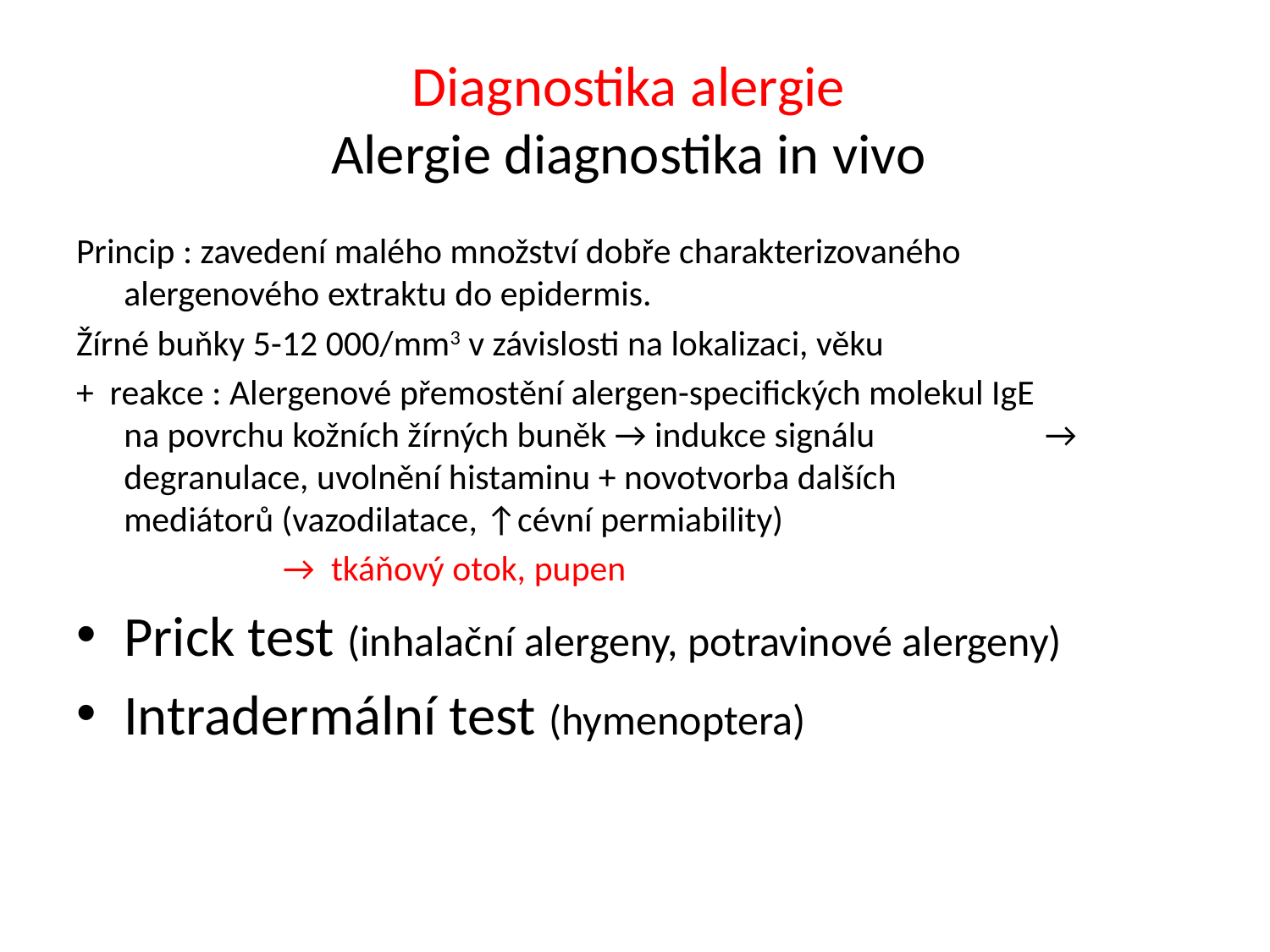

# Diagnostika alergie Alergie diagnostika in vivo
Princip : zavedení malého množství dobře charakterizovaného 		 alergenového extraktu do epidermis.
Žírné buňky 5-12 000/mm3 v závislosti na lokalizaci, věku
+  reakce : Alergenové přemostění alergen-specifických molekul IgE 	    na povrchu kožních žírných buněk → indukce signálu 		    → degranulace, uvolnění histaminu + novotvorba dalších 	    mediátorů (vazodilatace, ↑cévní permiability)
		    →  tkáňový otok, pupen
Prick test (inhalační alergeny, potravinové alergeny)
Intradermální test (hymenoptera)